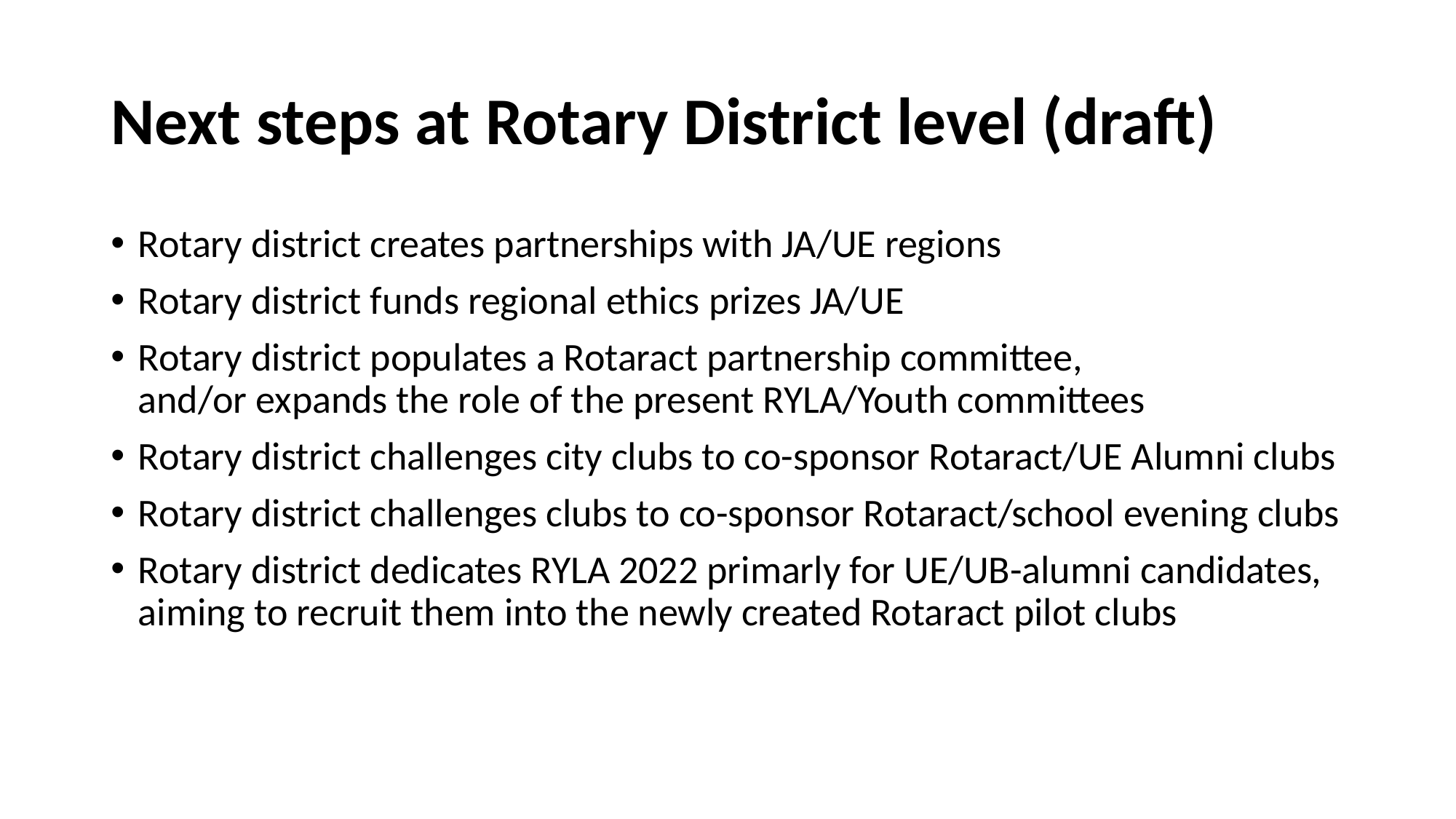

# Next steps at Rotary District level (draft)
Rotary district creates partnerships with JA/UE regions
Rotary district funds regional ethics prizes JA/UE
Rotary district populates a Rotaract partnership committee,
and/or expands the role of the present RYLA/Youth committees
Rotary district challenges city clubs to co-sponsor Rotaract/UE Alumni clubs
Rotary district challenges clubs to co-sponsor Rotaract/school evening clubs
Rotary district dedicates RYLA 2022 primarly for UE/UB-alumni candidates,
aiming to recruit them into the newly created Rotaract pilot clubs